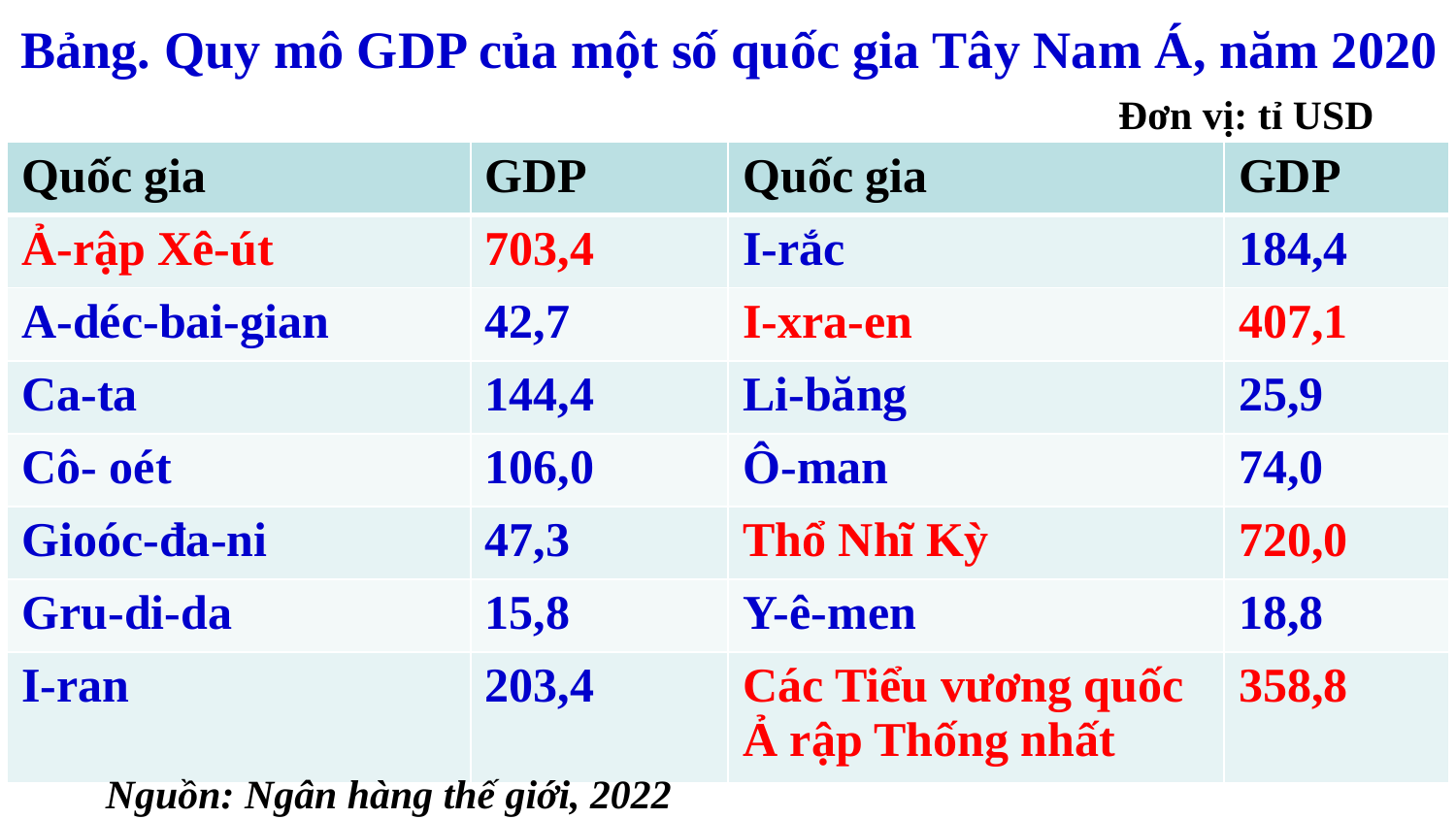

Bảng. Quy mô GDP của một số quốc gia Tây Nam Á, năm 2020
Đơn vị: tỉ USD
| Quốc gia | GDP | Quốc gia | GDP |
| --- | --- | --- | --- |
| Ả-rập Xê-út | 703,4 | I-rắc | 184,4 |
| A-déc-bai-gian | 42,7 | I-xra-en | 407,1 |
| Ca-ta | 144,4 | Li-băng | 25,9 |
| Cô- oét | 106,0 | Ô-man | 74,0 |
| Gioóc-đa-ni | 47,3 | Thổ Nhĩ Kỳ | 720,0 |
| Gru-di-da | 15,8 | Y-ê-men | 18,8 |
| I-ran | 203,4 | Các Tiểu vương quốc Ả rập Thống nhất | 358,8 |
Nguồn: Ngân hàng thế giới, 2022